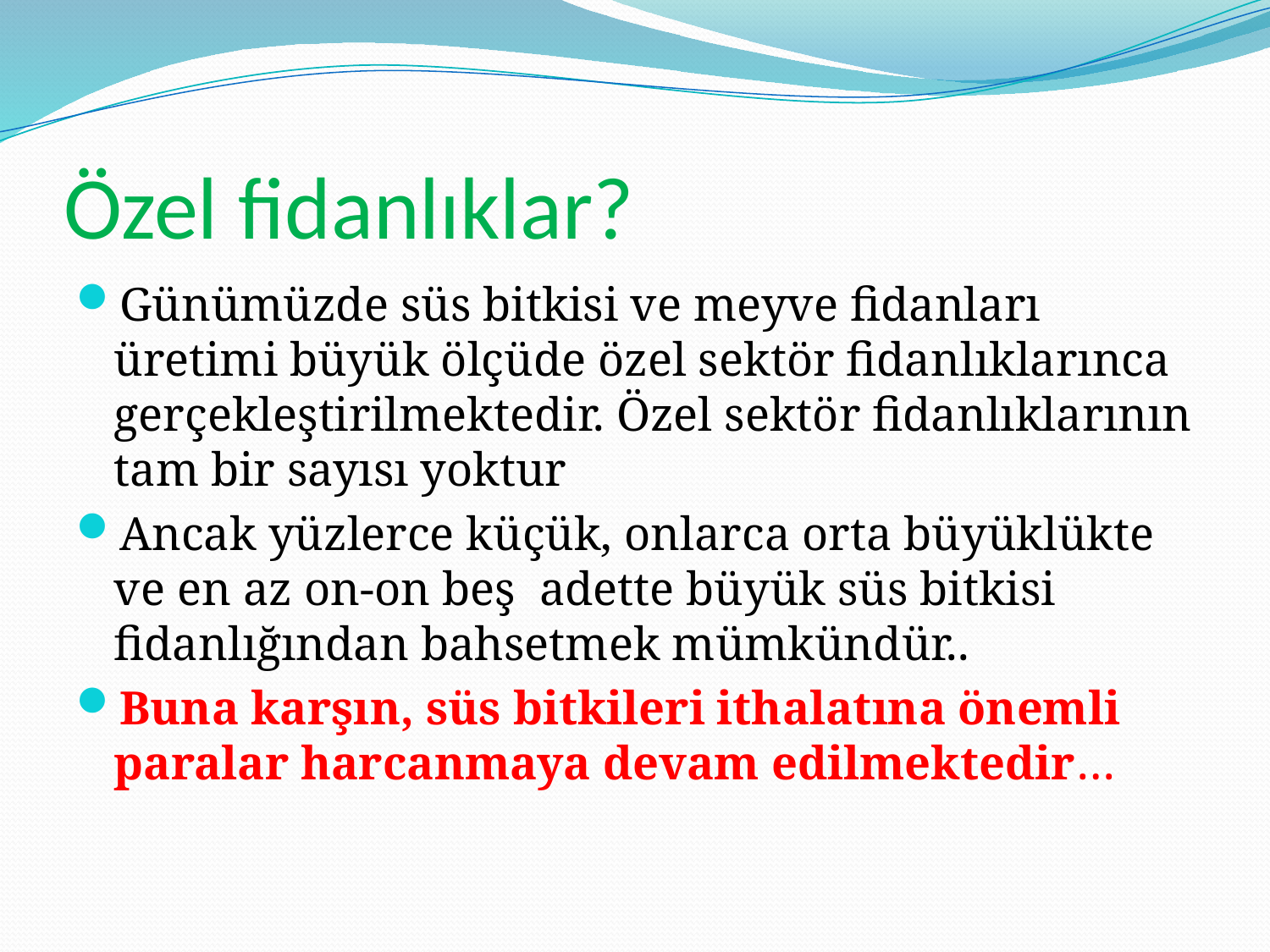

# Özel fidanlıklar?
Günümüzde süs bitkisi ve meyve fidanları üretimi büyük ölçüde özel sektör fidanlıklarınca gerçekleştirilmektedir. Özel sektör fidanlıklarının tam bir sayısı yoktur
Ancak yüzlerce küçük, onlarca orta büyüklükte ve en az on-on beş  adette büyük süs bitkisi fidanlığından bahsetmek mümkündür..
Buna karşın, süs bitkileri ithalatına önemli paralar harcanmaya devam edilmektedir…